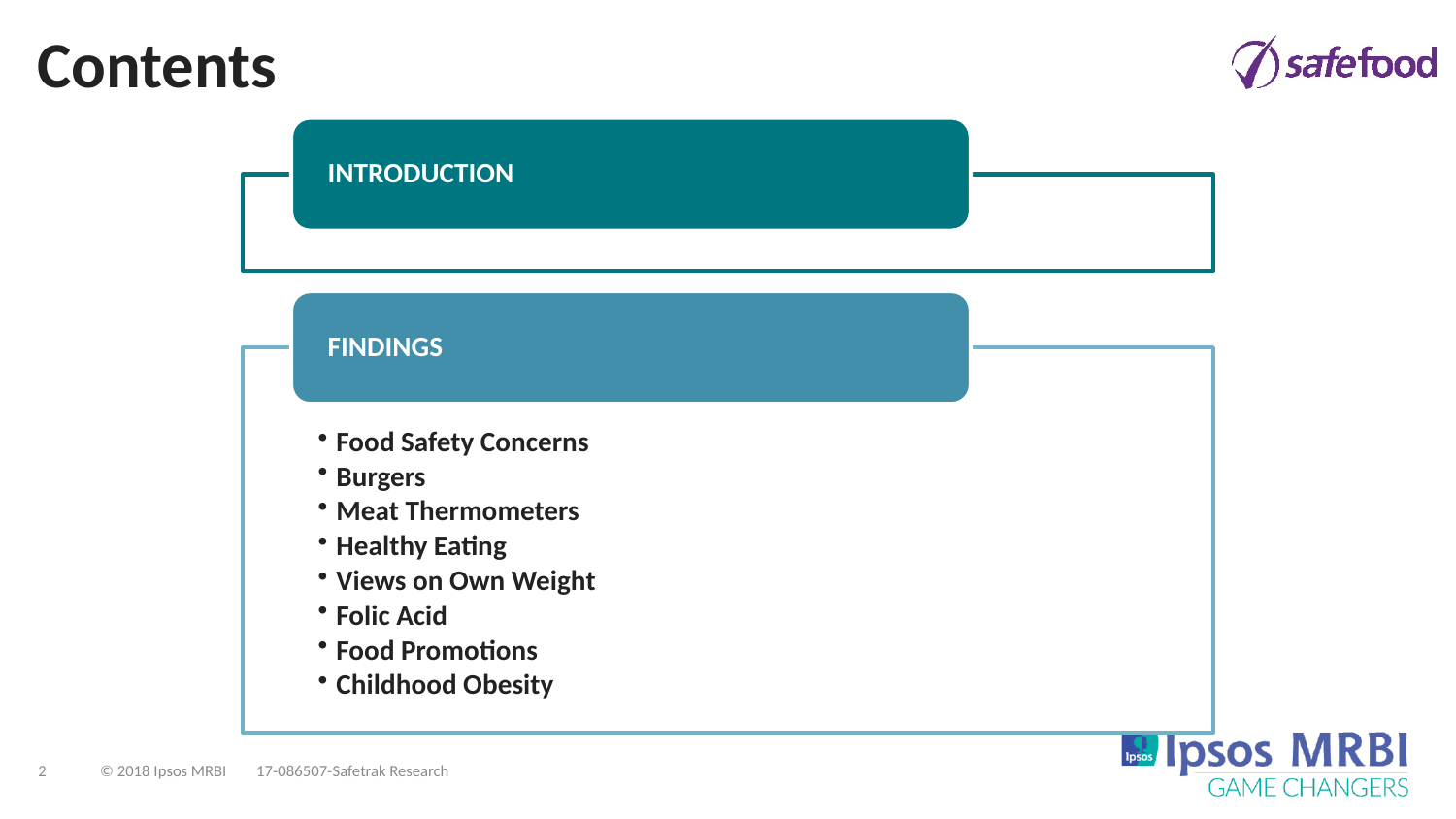

# Contents
INTRODUCTION
Food Safety Concerns
Burgers
Meat Thermometers
Healthy Eating
Views on Own Weight
Folic Acid
Food Promotions
Childhood Obesity
FINDINGS